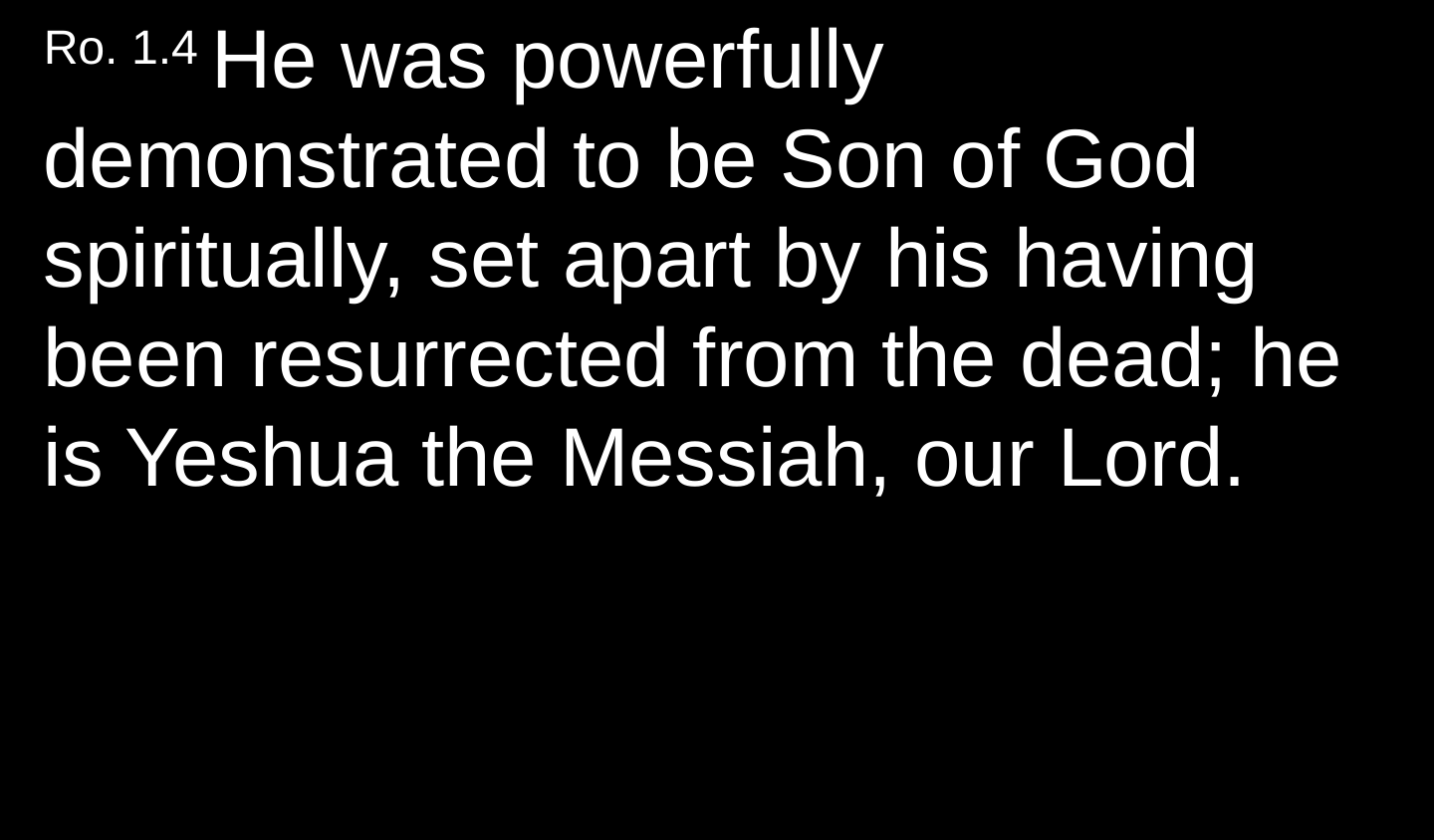

Ro. 1.4 He was powerfully demonstrated to be Son of God spiritually, set apart by his having been resurrected from the dead; he is Yeshua the Messiah, our Lord.